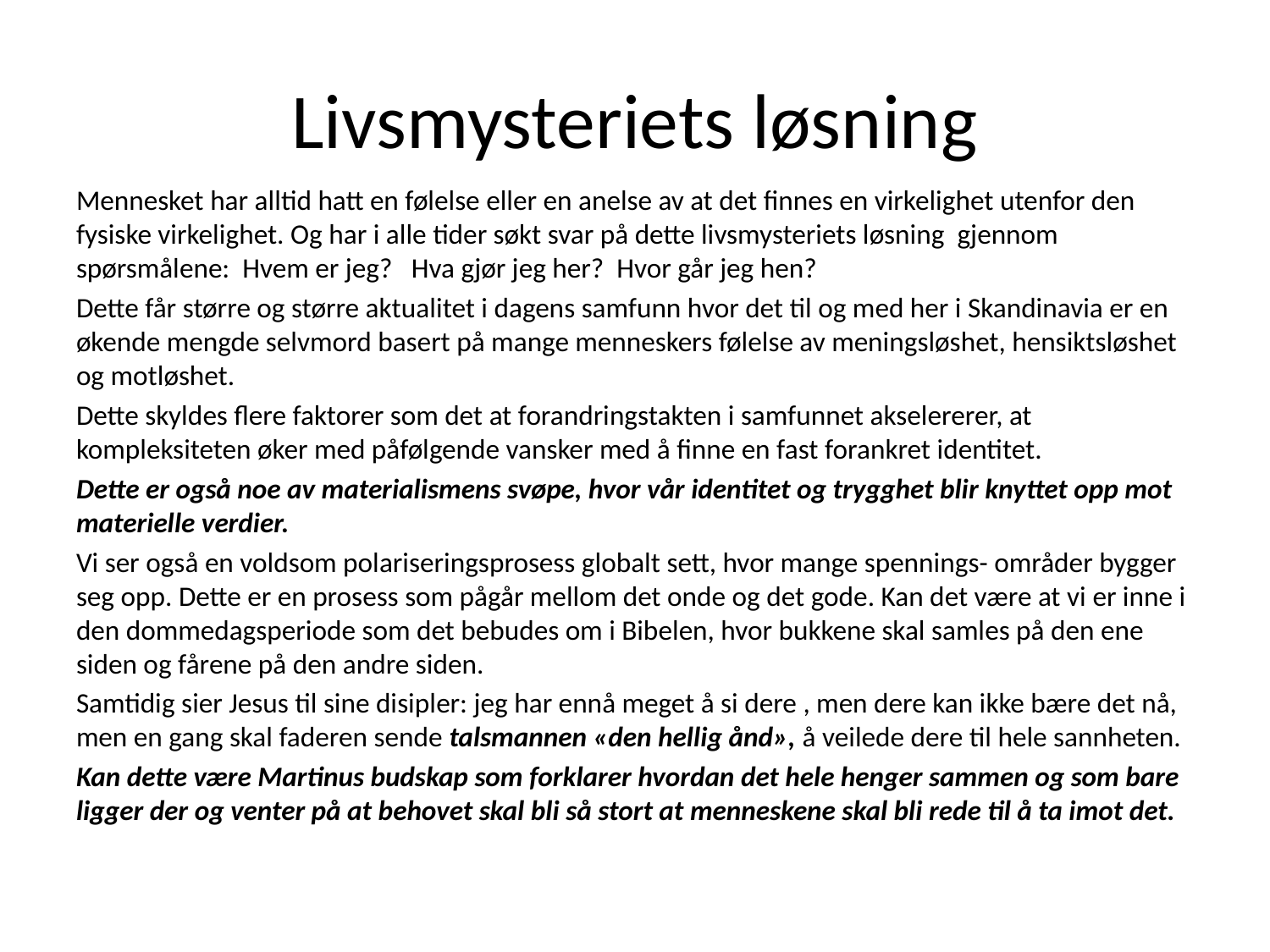

# Livsmysteriets løsning
Mennesket har alltid hatt en følelse eller en anelse av at det finnes en virkelighet utenfor den fysiske virkelighet. Og har i alle tider søkt svar på dette livsmysteriets løsning  gjennom spørsmålene:  Hvem er jeg?   Hva gjør jeg her?  Hvor går jeg hen?
Dette får større og større aktualitet i dagens samfunn hvor det til og med her i Skandinavia er en økende mengde selvmord basert på mange menneskers følelse av meningsløshet, hensiktsløshet og motløshet.
Dette skyldes flere faktorer som det at forandringstakten i samfunnet akselererer, at kompleksiteten øker med påfølgende vansker med å finne en fast forankret identitet.
Dette er også noe av materialismens svøpe, hvor vår identitet og trygghet blir knyttet opp mot materielle verdier.
Vi ser også en voldsom polariseringsprosess globalt sett, hvor mange spennings- områder bygger seg opp. Dette er en prosess som pågår mellom det onde og det gode. Kan det være at vi er inne i den dommedagsperiode som det bebudes om i Bibelen, hvor bukkene skal samles på den ene siden og fårene på den andre siden.
Samtidig sier Jesus til sine disipler: jeg har ennå meget å si dere , men dere kan ikke bære det nå, men en gang skal faderen sende talsmannen «den hellig ånd», å veilede dere til hele sannheten.
Kan dette være Martinus budskap som forklarer hvordan det hele henger sammen og som bare ligger der og venter på at behovet skal bli så stort at menneskene skal bli rede til å ta imot det.